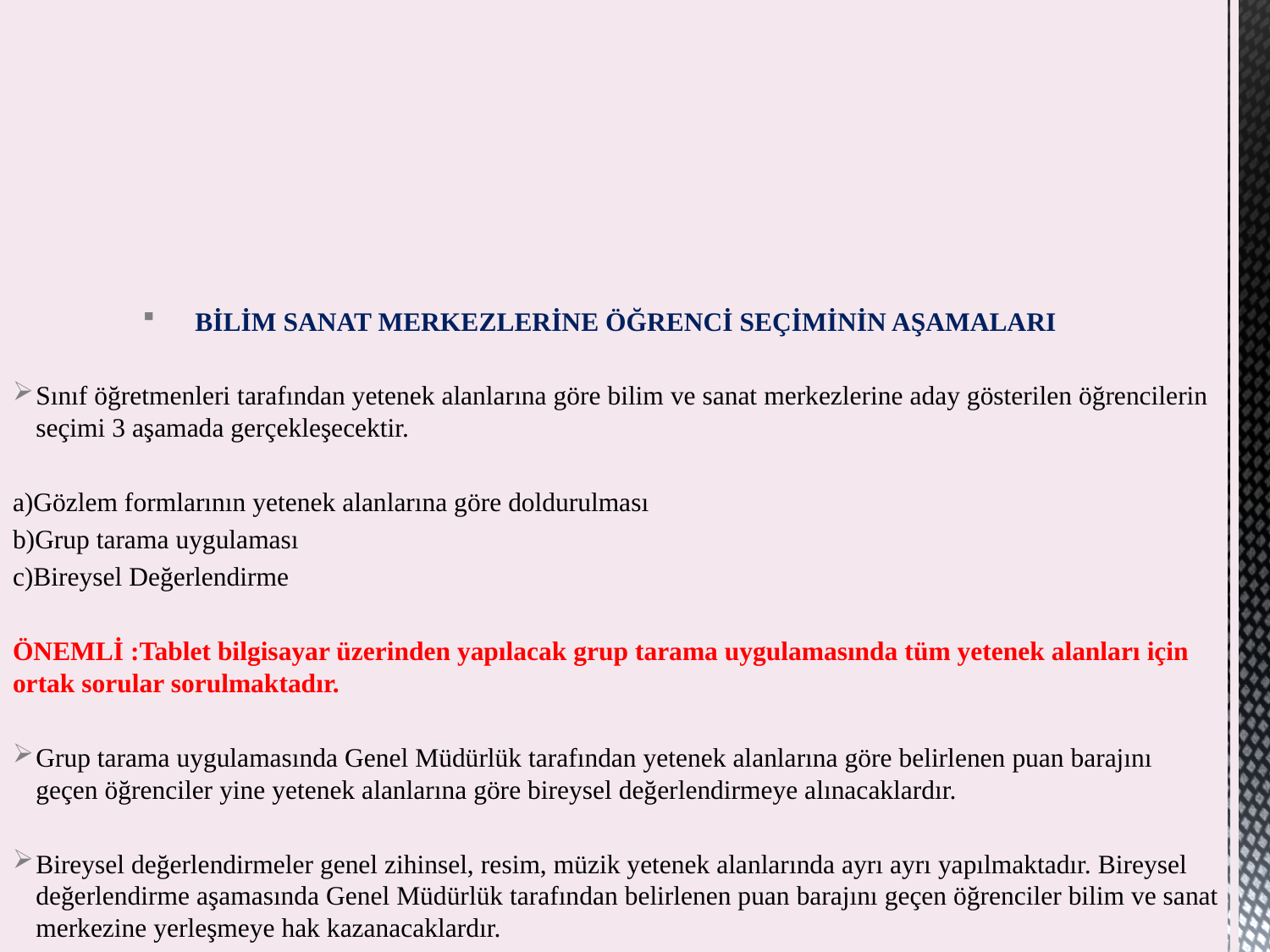

BİLİM SANAT MERKEZLERİNE ÖĞRENCİ SEÇİMİNİN AŞAMALARI

Sınıf öğretmenleri tarafından yetenek alanlarına göre bilim ve sanat merkezlerine aday gösterilen öğrencilerin seçimi 3 aşamada gerçekleşecektir.

a)Gözlem formlarının yetenek alanlarına göre doldurulması
b)Grup tarama uygulaması
c)Bireysel Değerlendirme

ÖNEMLİ :Tablet bilgisayar üzerinden yapılacak grup tarama uygulamasında tüm yetenek alanları için ortak sorular sorulmaktadır.

Grup tarama uygulamasında Genel Müdürlük tarafından yetenek alanlarına göre belirlenen puan barajını geçen öğrenciler yine yetenek alanlarına göre bireysel değerlendirmeye alınacaklardır.

Bireysel değerlendirmeler genel zihinsel, resim, müzik yetenek alanlarında ayrı ayrı yapılmaktadır. Bireysel değerlendirme aşamasında Genel Müdürlük tarafından belirlenen puan barajını geçen öğrenciler bilim ve sanat merkezine yerleşmeye hak kazanacaklardır.